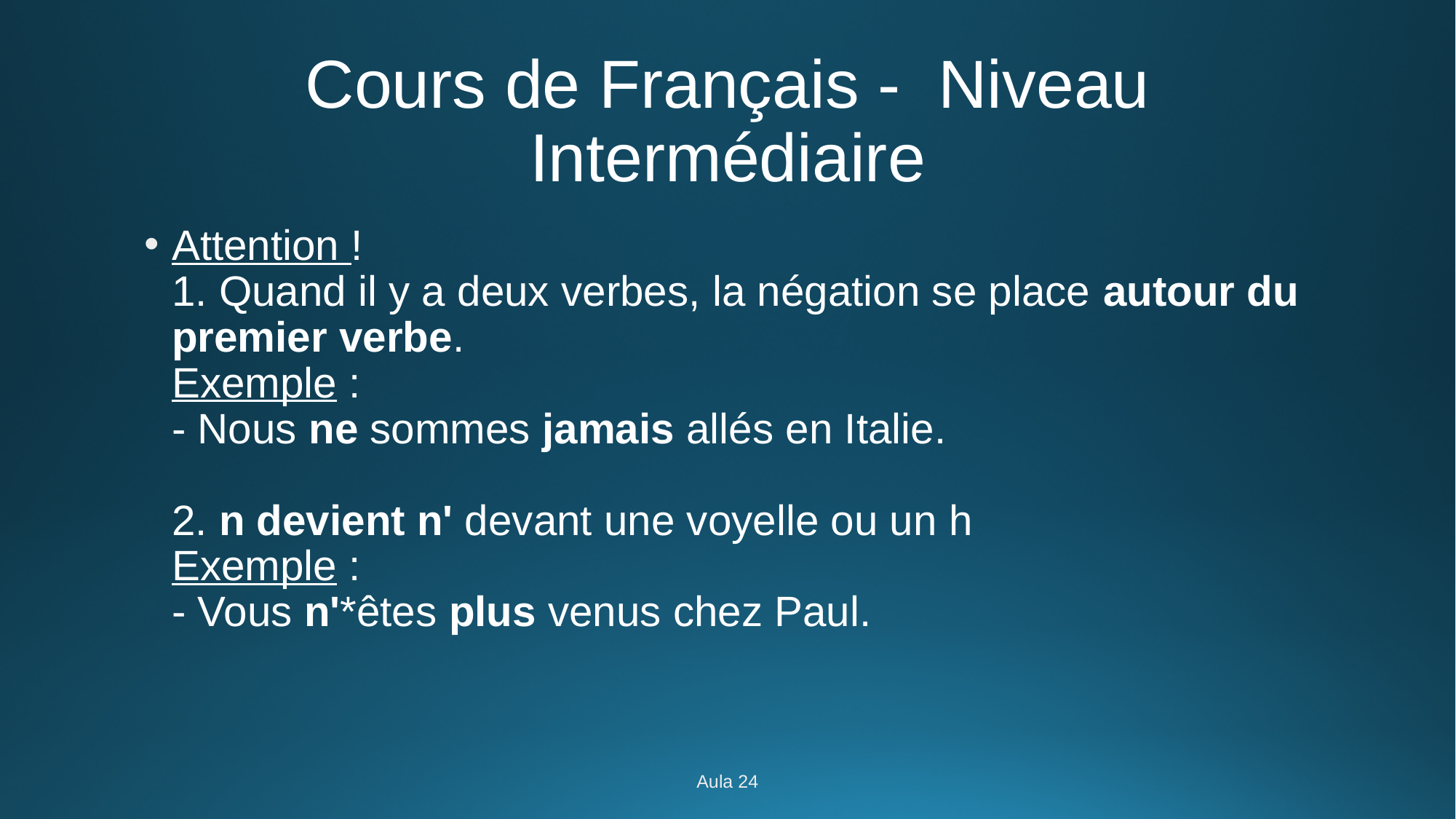

# Cours de Français -  Niveau Intermédiaire
Attention !
1. Quand il y a deux verbes, la négation se place autour du premier verbe.
Exemple :
- Nous ne sommes jamais allés en Italie.
2. n devient n' devant une voyelle ou un h
Exemple :
- Vous n'*êtes plus venus chez Paul.
Aula 24